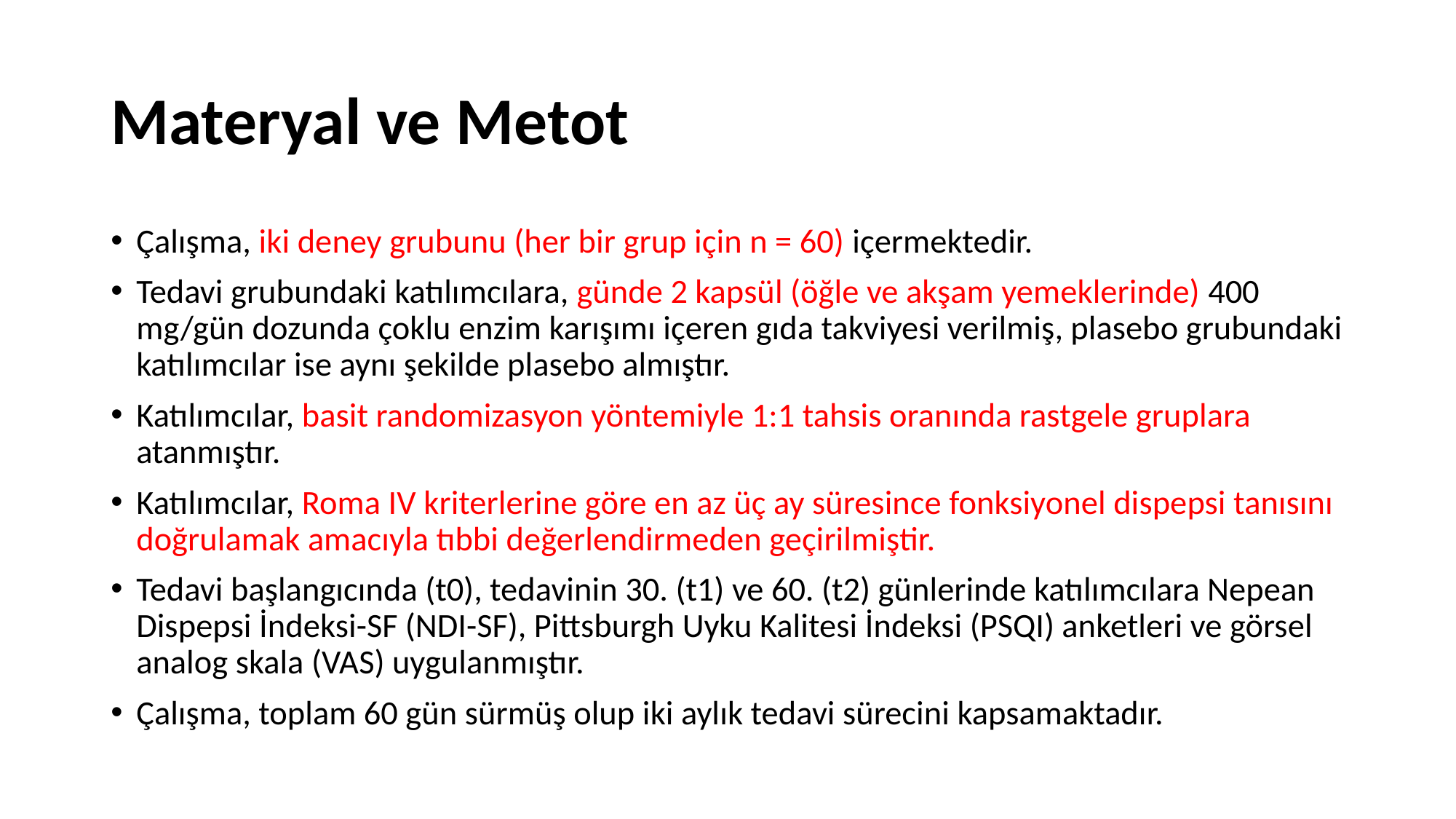

# Materyal ve Metot
Çalışma, iki deney grubunu (her bir grup için n = 60) içermektedir.
Tedavi grubundaki katılımcılara, günde 2 kapsül (öğle ve akşam yemeklerinde) 400 mg/gün dozunda çoklu enzim karışımı içeren gıda takviyesi verilmiş, plasebo grubundaki katılımcılar ise aynı şekilde plasebo almıştır.
Katılımcılar, basit randomizasyon yöntemiyle 1:1 tahsis oranında rastgele gruplara atanmıştır.
Katılımcılar, Roma IV kriterlerine göre en az üç ay süresince fonksiyonel dispepsi tanısını doğrulamak amacıyla tıbbi değerlendirmeden geçirilmiştir.
Tedavi başlangıcında (t0), tedavinin 30. (t1) ve 60. (t2) günlerinde katılımcılara Nepean Dispepsi İndeksi-SF (NDI-SF), Pittsburgh Uyku Kalitesi İndeksi (PSQI) anketleri ve görsel analog skala (VAS) uygulanmıştır.
Çalışma, toplam 60 gün sürmüş olup iki aylık tedavi sürecini kapsamaktadır.